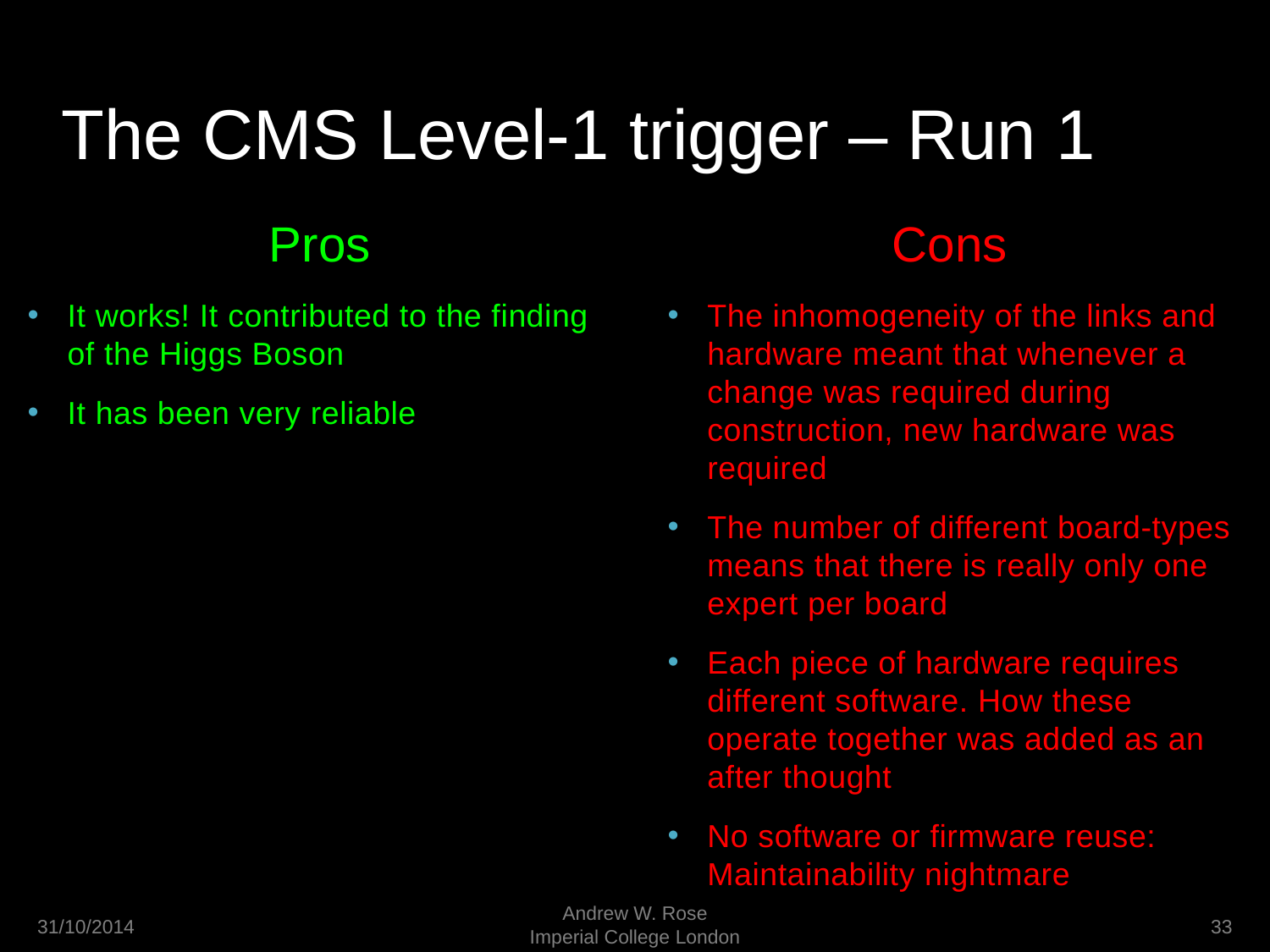

# The CMS Level-1 trigger – Run 1
Pros
Cons
It works! It contributed to the finding of the Higgs Boson
It has been very reliable
The inhomogeneity of the links and hardware meant that whenever a change was required during construction, new hardware was required
The number of different board-types means that there is really only one expert per board
Each piece of hardware requires different software. How these operate together was added as an after thought
No software or firmware reuse: Maintainability nightmare
Andrew W. Rose
Imperial College London
31/10/2014
33